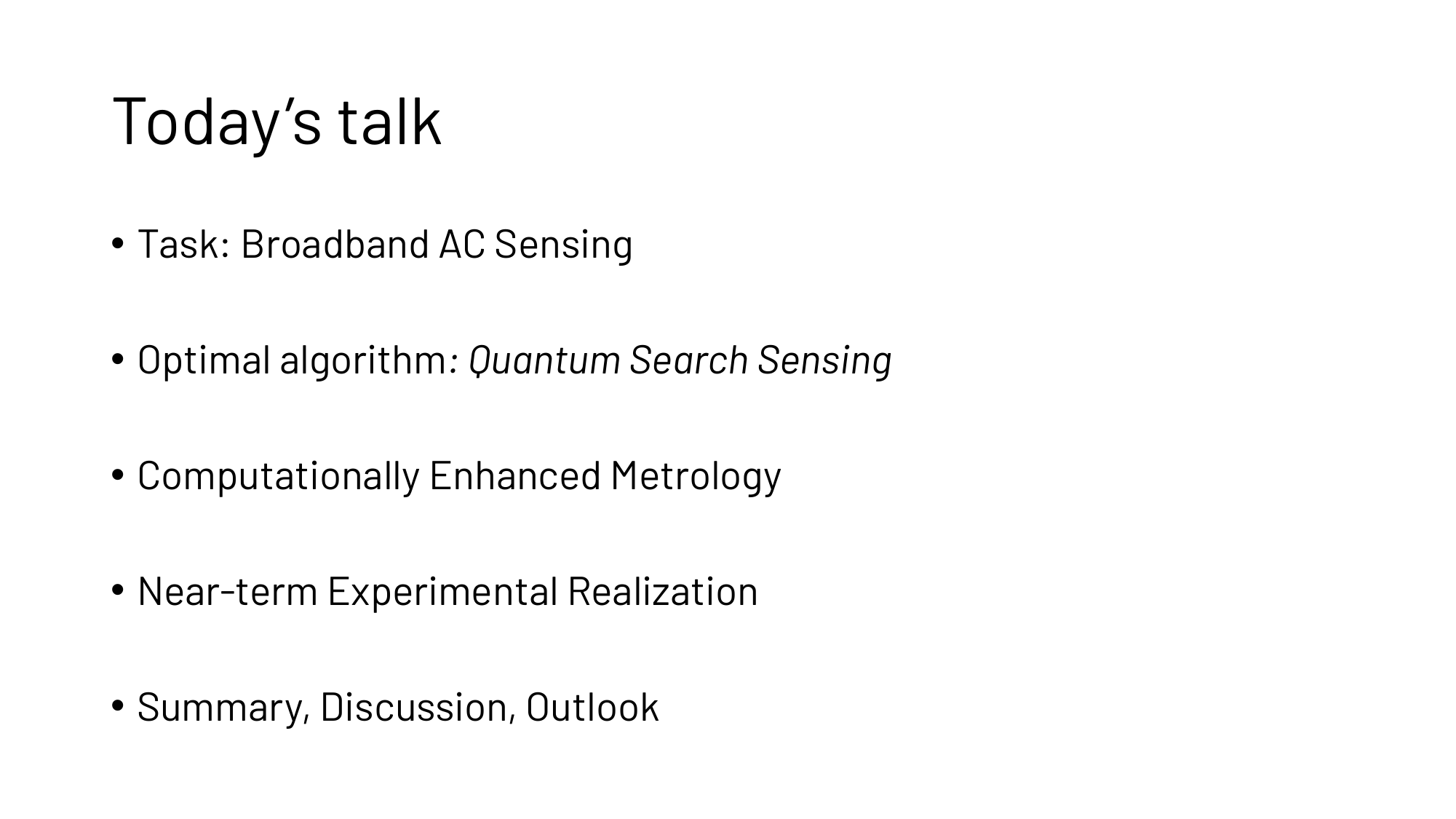

# Today’s talk
Task: Broadband AC Sensing

Optimal algorithm: Quantum Search Sensing

Computationally Enhanced Metrology

Near-term Experimental Realization

Summary, Discussion, Outlook